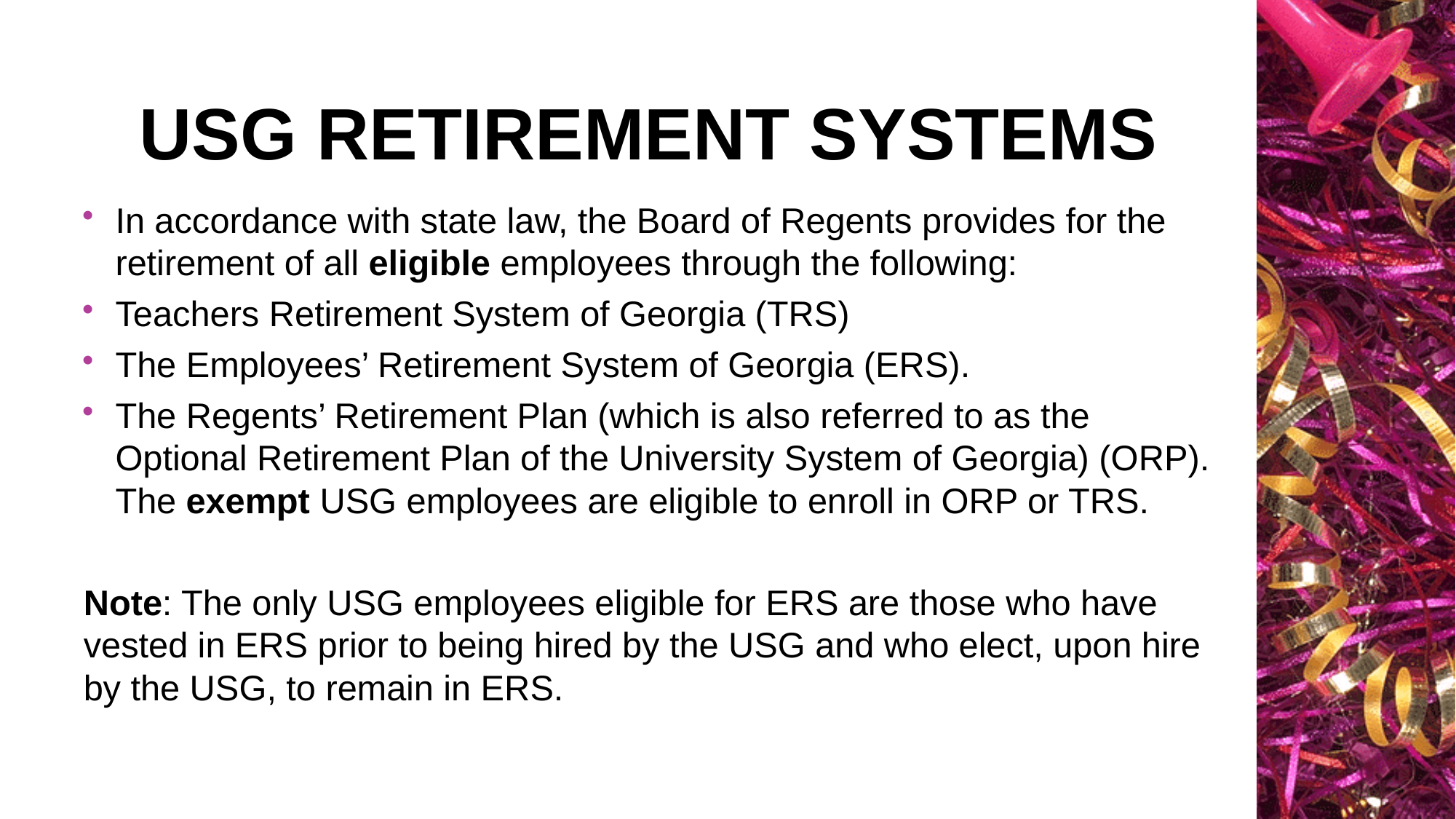

# USG RETIREMENT SYSTEMS
In accordance with state law, the Board of Regents provides for the retirement of all eligible employees through the following:
Teachers Retirement System of Georgia (TRS)
The Employees’ Retirement System of Georgia (ERS).
The Regents’ Retirement Plan (which is also referred to as the Optional Retirement Plan of the University System of Georgia) (ORP). The exempt USG employees are eligible to enroll in ORP or TRS.

Note: The only USG employees eligible for ERS are those who have vested in ERS prior to being hired by the USG and who elect, upon hire by the USG, to remain in ERS.